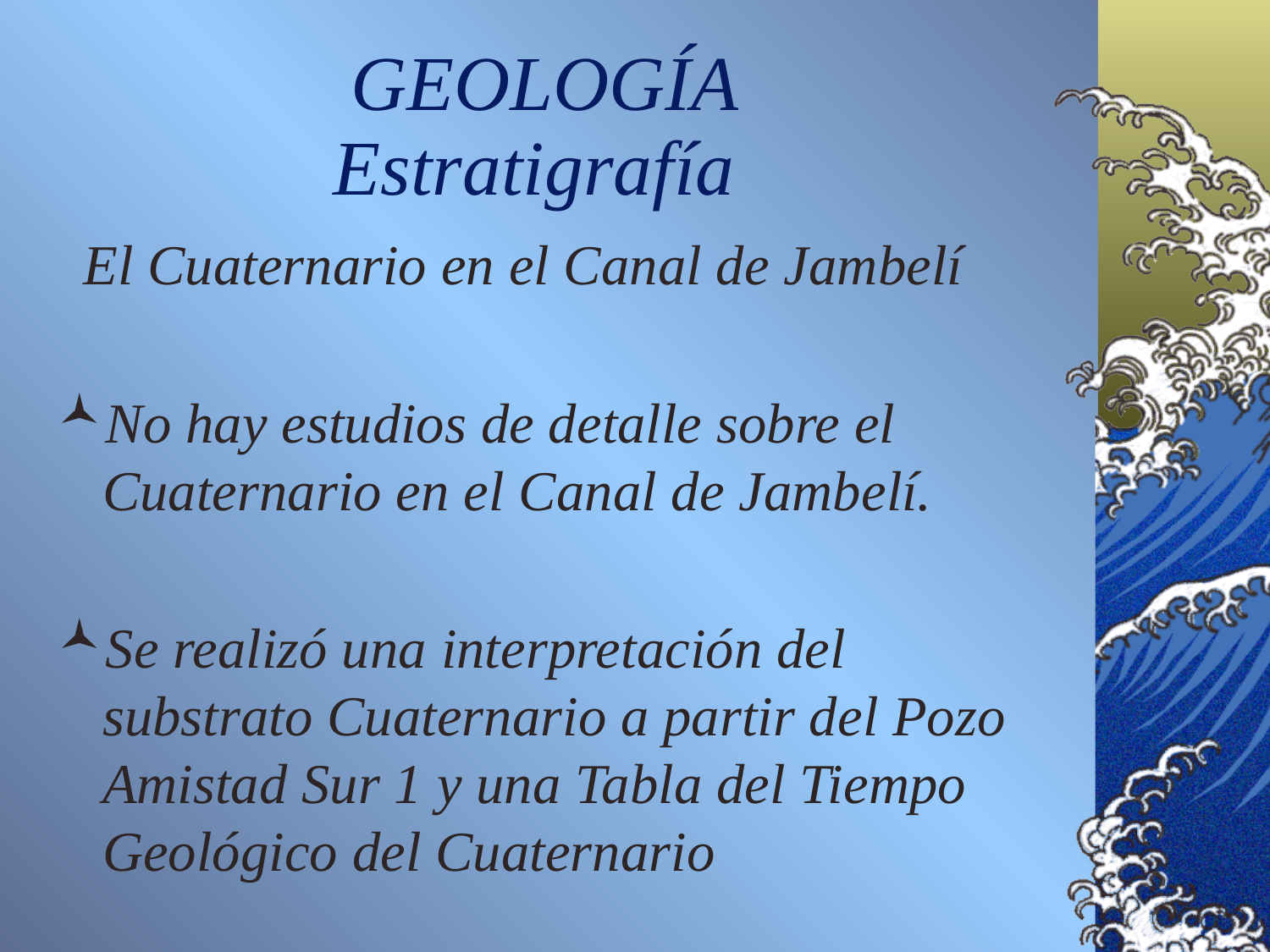

GEOLOGÍA
Estratigrafía
  El Cuaternario en el Canal de Jambelí

No hay estudios de detalle sobre el Cuaternario en el Canal de Jambelí.

Se realizó una interpretación del substrato Cuaternario a partir del Pozo Amistad Sur 1 y una Tabla del Tiempo Geológico del Cuaternario